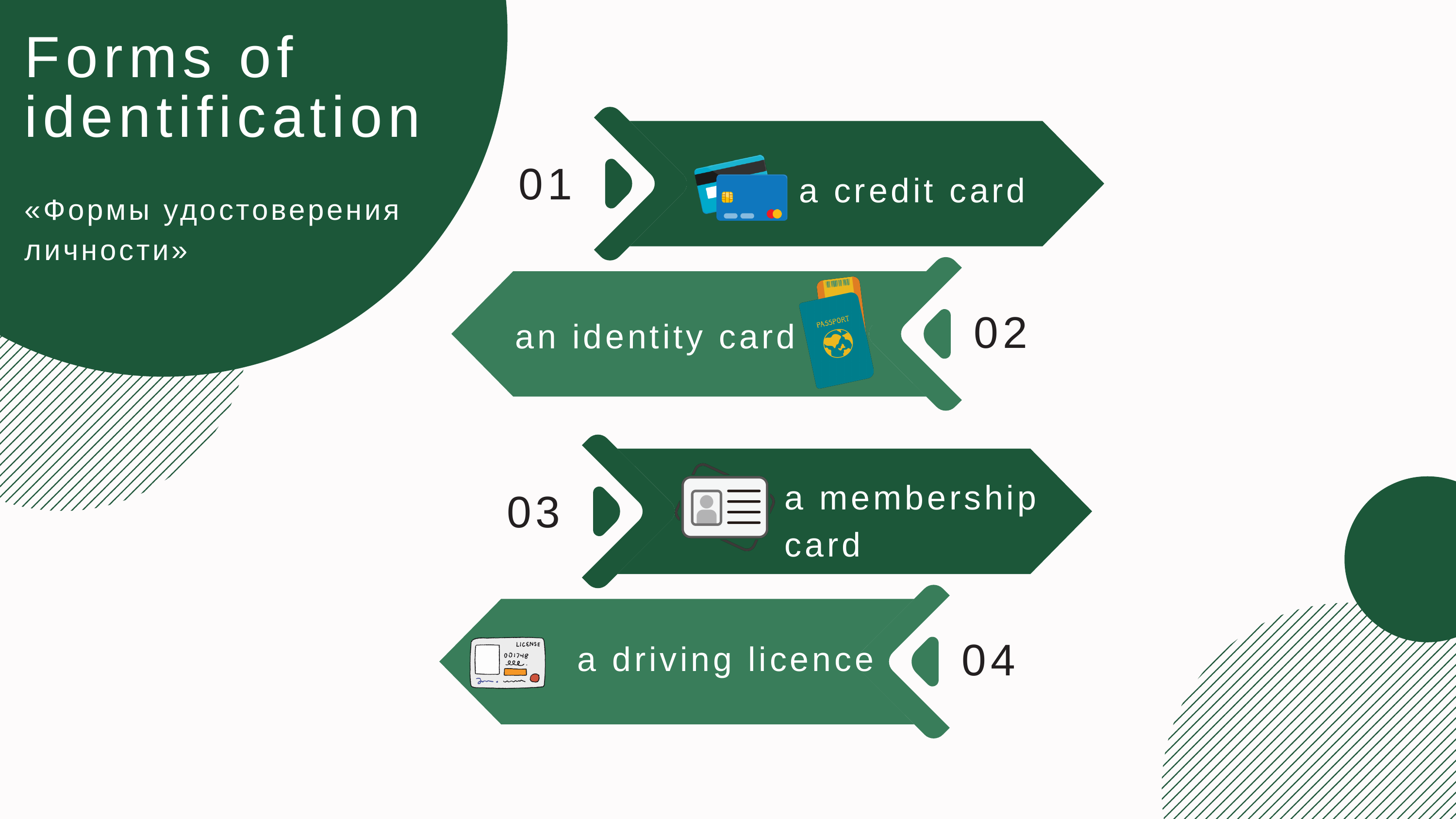

Forms of identification

01

a credit card
«Формы удостоверения личности»

02
an identity card

a membership card
03

04
 a driving licence